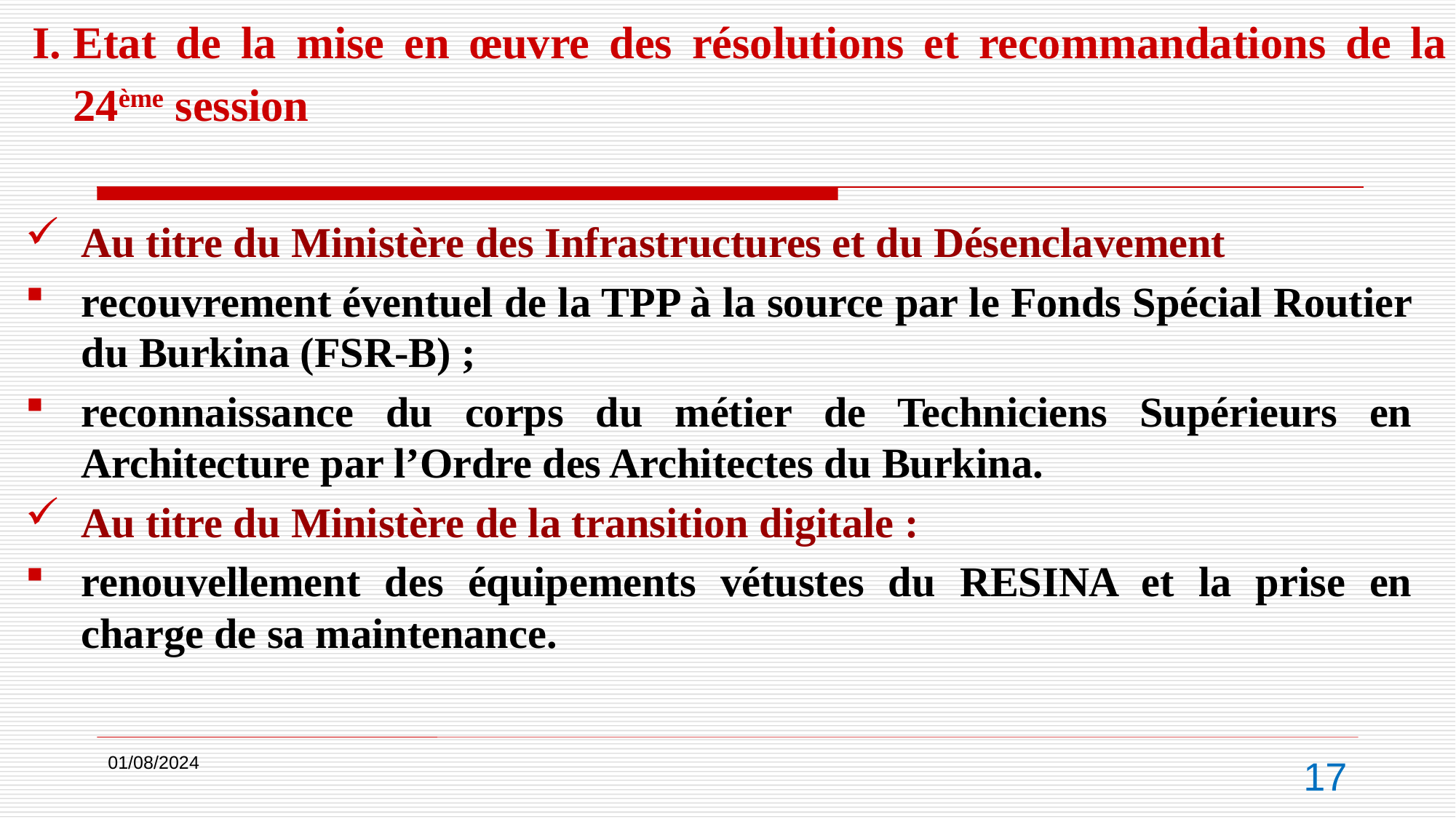

Etat de la mise en œuvre des résolutions et recommandations de la 24ème session
Au titre du Ministère des Infrastructures et du Désenclavement
recouvrement éventuel de la TPP à la source par le Fonds Spécial Routier du Burkina (FSR-B) ;
reconnaissance du corps du métier de Techniciens Supérieurs en Architecture par l’Ordre des Architectes du Burkina.
Au titre du Ministère de la transition digitale :
renouvellement des équipements vétustes du RESINA et la prise en charge de sa maintenance.

01/08/2024
17